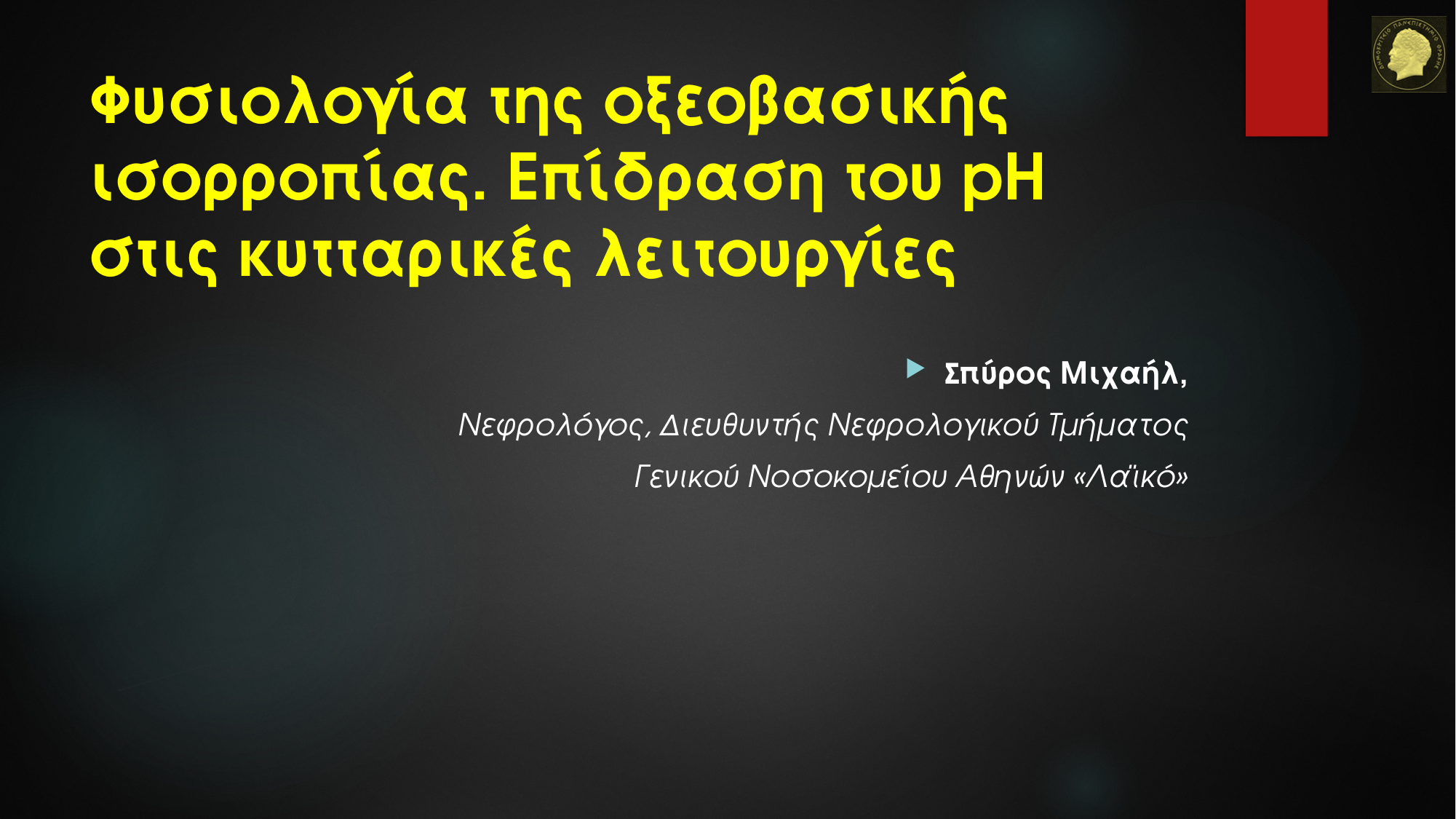

# Φυσιολογία της οξεοβασικής ισορροπίας. Επίδραση του pH στις κυτταρικές λειτουργίες

Σπύρος Μιχαήλ,
Νεφρολόγος, Διευθυντής Νεφρολογικού Τμήματος
Γενικού Νοσοκομείου Αθηνών «Λαϊκό»